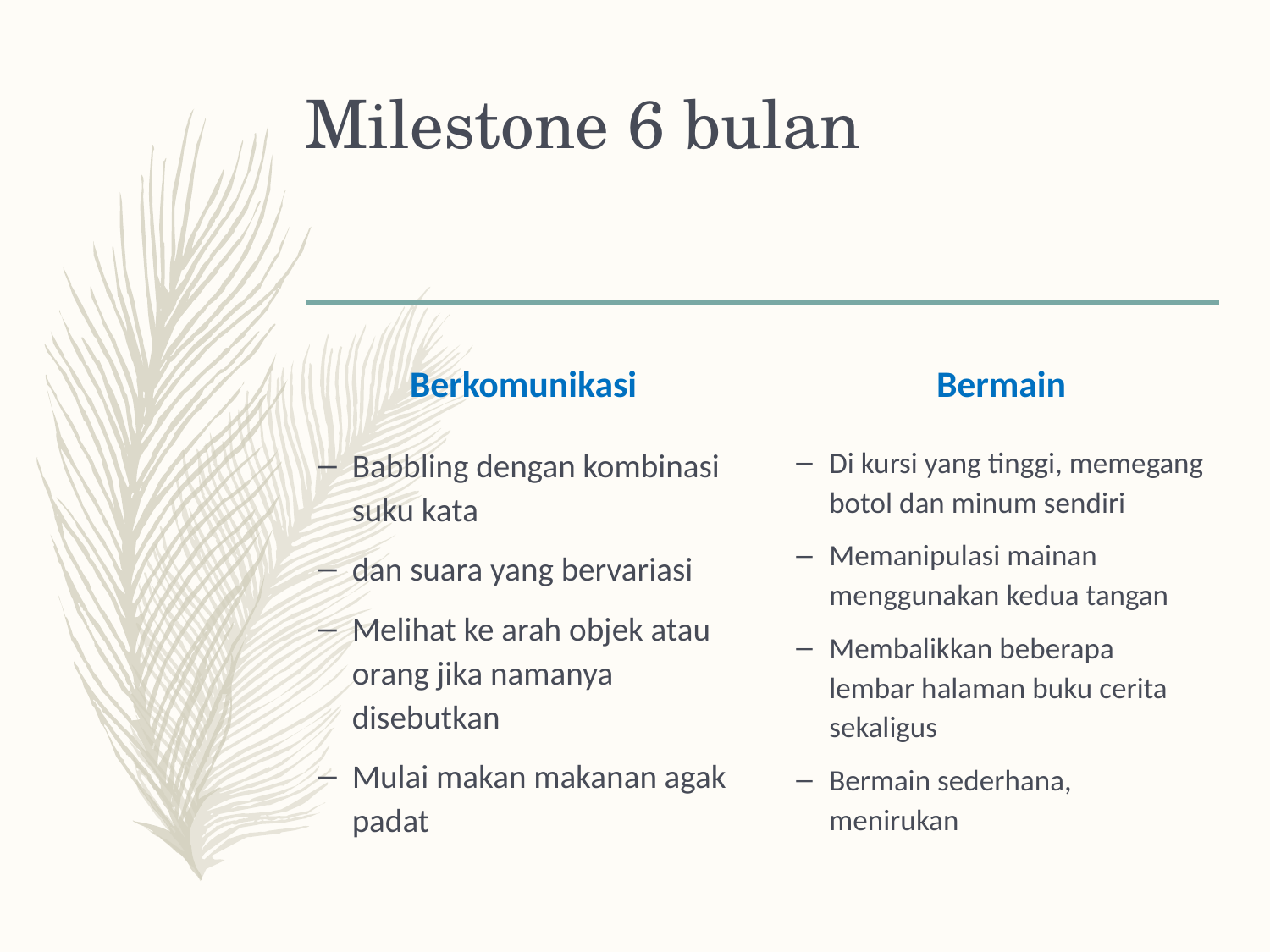

# Milestone 6 bulan
Berkomunikasi
Bermain
Babbling dengan kombinasi suku kata
dan suara yang bervariasi
Melihat ke arah objek atau orang jika namanya disebutkan
Mulai makan makanan agak padat
Di kursi yang tinggi, memegang botol dan minum sendiri
Memanipulasi mainan menggunakan kedua tangan
Membalikkan beberapa lembar halaman buku cerita sekaligus
Bermain sederhana, menirukan